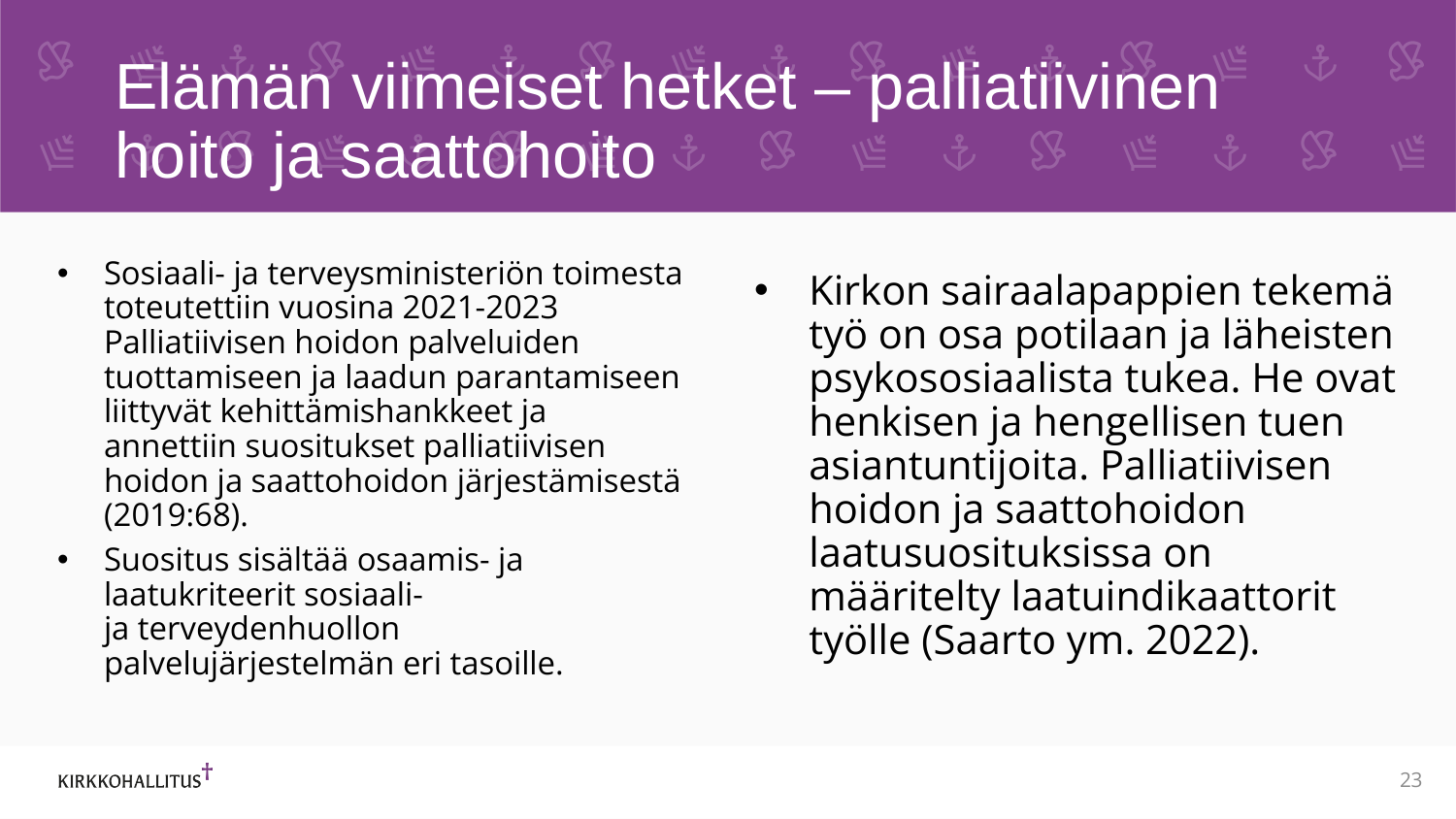

# Elämän viimeiset hetket – palliatiivinen hoito ja saattohoito
Sosiaali- ja terveysministeriön toimesta toteutettiin vuosina 2021-2023 Palliatiivisen hoidon palveluiden tuottamiseen ja laadun parantamiseen liittyvät kehittämishankkeet ja annettiin suositukset palliatiivisen hoidon ja saattohoidon järjestämisestä (2019:68).
Suositus sisältää osaamis- ja laatukriteerit sosiaali- ja terveydenhuollon palvelujärjestelmän eri tasoille.

Kirkon sairaalapappien tekemä työ on osa potilaan ja läheisten psykososiaalista tukea. He ovat henkisen ja hengellisen tuen asiantuntijoita. Palliatiivisen hoidon ja saattohoidon laatusuosituksissa on määritelty laatuindikaattorit työlle (Saarto ym. 2022).

23